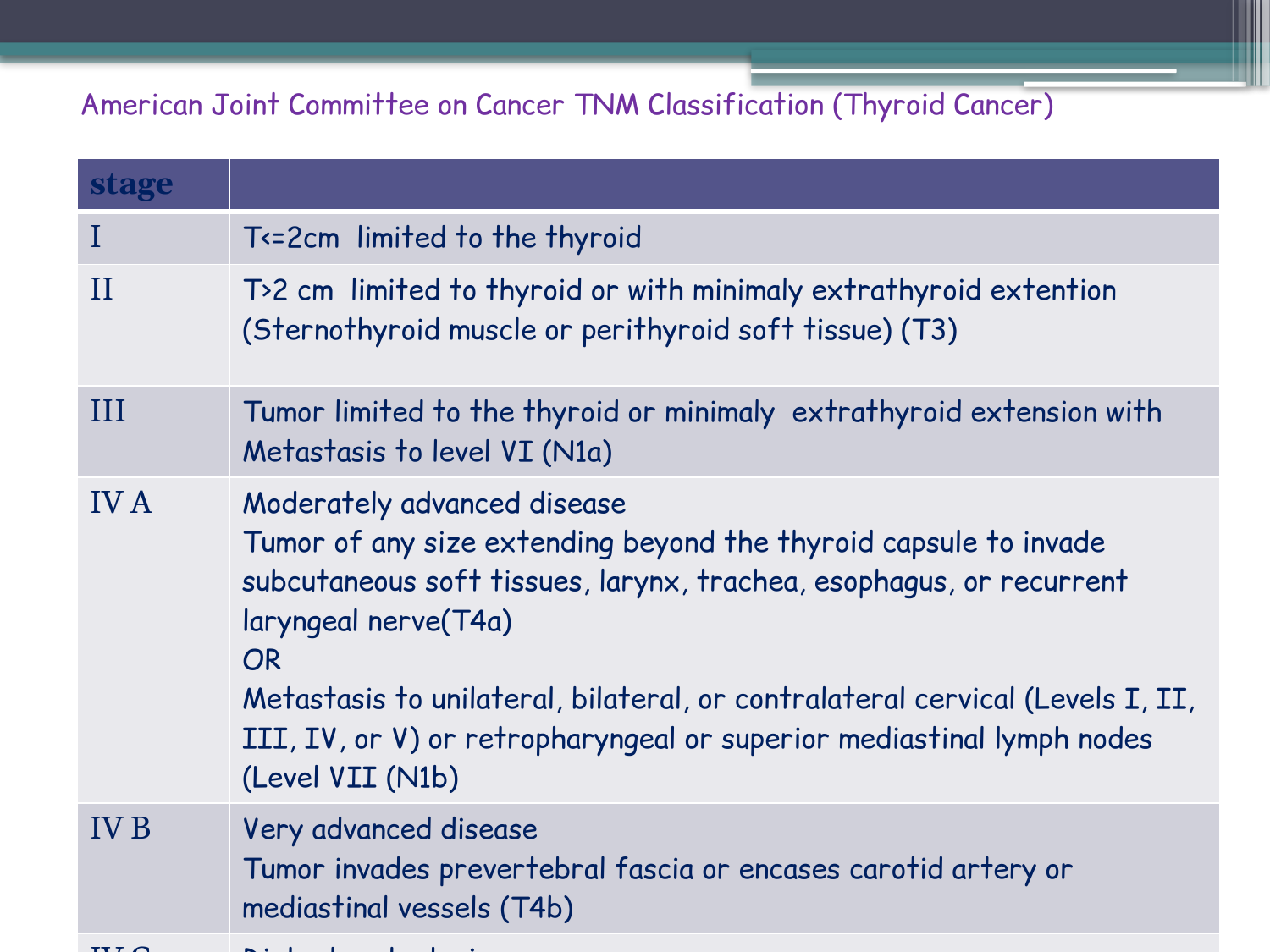

American Joint Committee on Cancer TNM Classification (Thyroid Cancer)
| stage |  |
| --- | --- |
| I | T<=2cm limited to the thyroid |
| II | T>2 cm limited to thyroid or with minimaly extrathyroid extention (Sternothyroid muscle or perithyroid soft tissue) (T3) |
| III | Tumor limited to the thyroid or minimaly extrathyroid extension with Metastasis to level VI (N1a) |
| IV A | Moderately advanced disease Tumor of any size extending beyond the thyroid capsule to invade subcutaneous soft tissues, larynx, trachea, esophagus, or recurrent laryngeal nerve(T4a) OR Metastasis to unilateral, bilateral, or contralateral cervical (Levels I, II, III, IV, or V) or retropharyngeal or superior mediastinal lymph nodes (Level VII (N1b) |
| IV B | Very advanced disease Tumor invades prevertebral fascia or encases carotid artery or mediastinal vessels (T4b) |
| IV C | Distant metastasis |